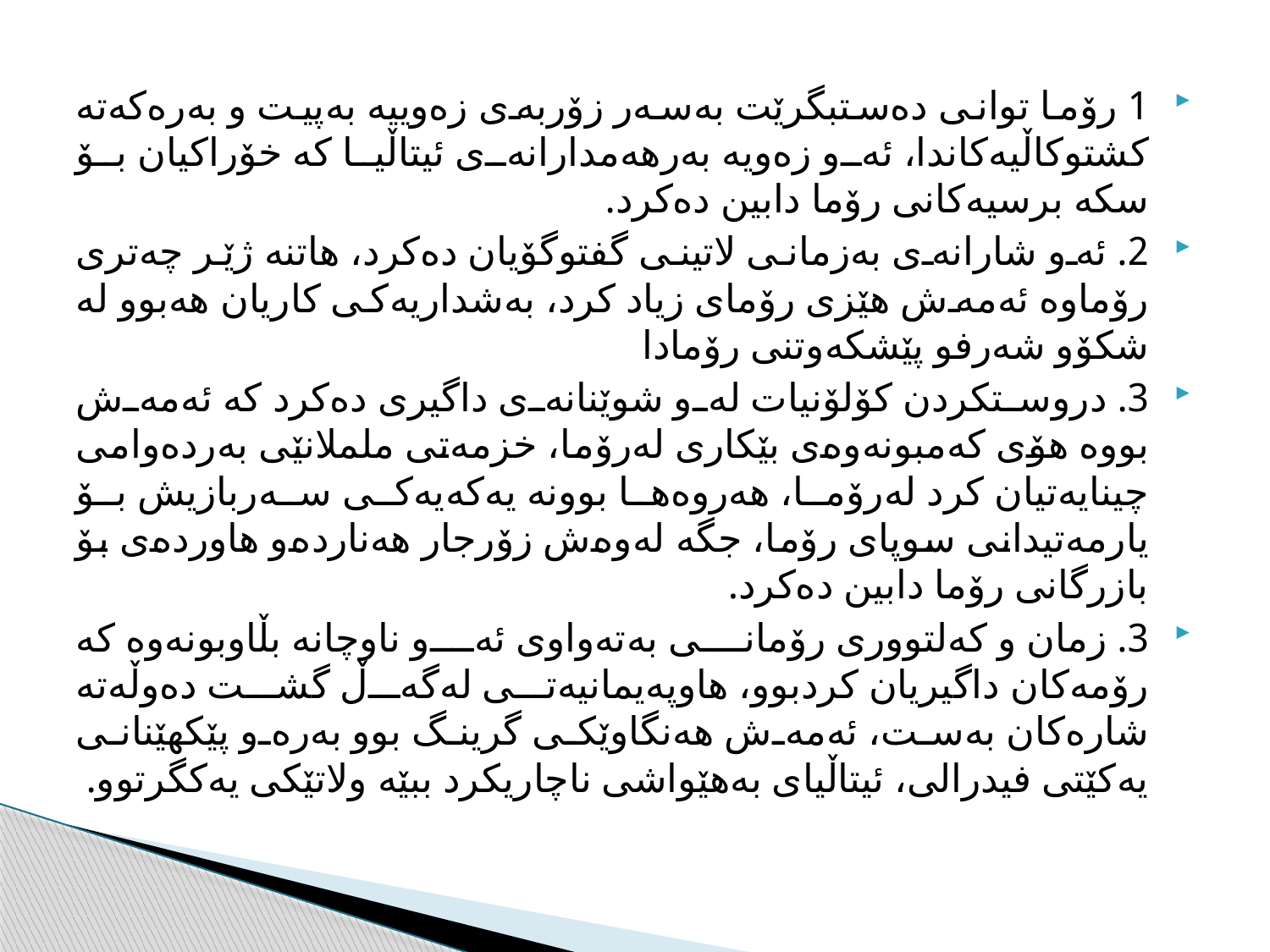

1 رۆما توانی ده‌ستبگرێت به‌سه‌ر زۆربه‌ی زه‌وییه‌ به‌پیت و به‌ره‌كه‌ته‌ كشتوكاڵیه‌كاندا، ئه‌و زه‌ویه‌ به‌رهه‌مدارانه‌ی ئیتاڵیا كه‌ خۆراكیان بۆ سكه‌ برسیه‌كانی رۆما دابین ده‌كرد.
2. ئه‌و شارانه‌ی به‌زمانی لاتینی گفتوگۆیان ده‌كرد، هاتنه‌ ژێر چه‌تری رۆماوه‌ ئه‌مه‌ش هێزی رۆمای زیاد كرد، به‌شداریه‌كی كاریان هه‌بوو له‌ شكۆو شه‌رفو پێشكه‌وتنی رۆمادا
3. دروستكردن كۆلۆنیات له‌و شوێنانه‌ی داگیری ده‌كرد كه‌ ئه‌مه‌ش بووه‌ هۆی كه‌مبونه‌وه‌ی بێكاری له‌رۆما، خزمه‌تی ململانێی به‌رده‌وامی چینایه‌تیان كرد له‌رۆما، هه‌روه‌ها بوونه‌ یه‌كه‌یه‌كی سه‌ربازیش بۆ یارمه‌تیدانی سوپای رۆما، جگه‌ له‌وه‌ش زۆرجار هه‌نارده‌و هاورده‌ی بۆ بازرگانی رۆما دابین ده‌كرد.
3. زمان و كه‌لتووری رۆمانی به‌ته‌واوی ئه‌و ناوچانه‌ بڵاوبونه‌وه‌ كه‌ رۆمه‌كان داگیریان كردبوو، هاوپه‌یمانیه‌تی له‌گه‌ڵ گشت ده‌وڵه‌ته‌ شاره‌كان به‌ست، ئه‌مه‌ش هه‌نگاوێكی گرینگ بوو به‌ره‌و پێكهێنانی یه‌كێتی فیدرالی، ئیتاڵیای به‌هێواشی ناچاریكرد ببێه‌ ولاتێكی یه‌كگرتوو.